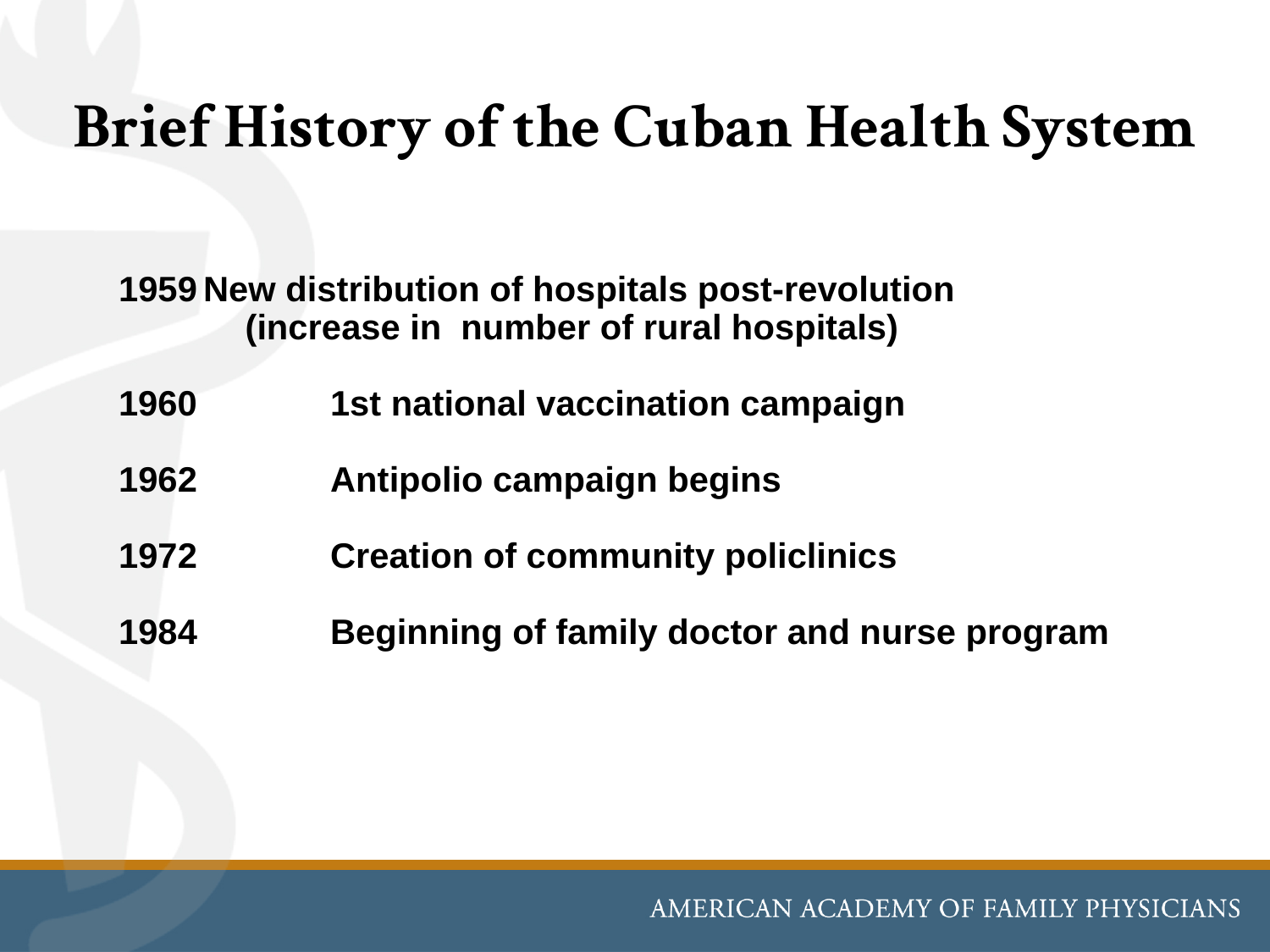

# Brief History of the Cuban Health System

1959	New distribution of hospitals post-revolution
             (increase in  number of rural hospitals)

 	1st national vaccination campaign

1962 	Antipolio campaign begins

1972  	Creation of community policlinics

1984 	Beginning of family doctor and nurse program